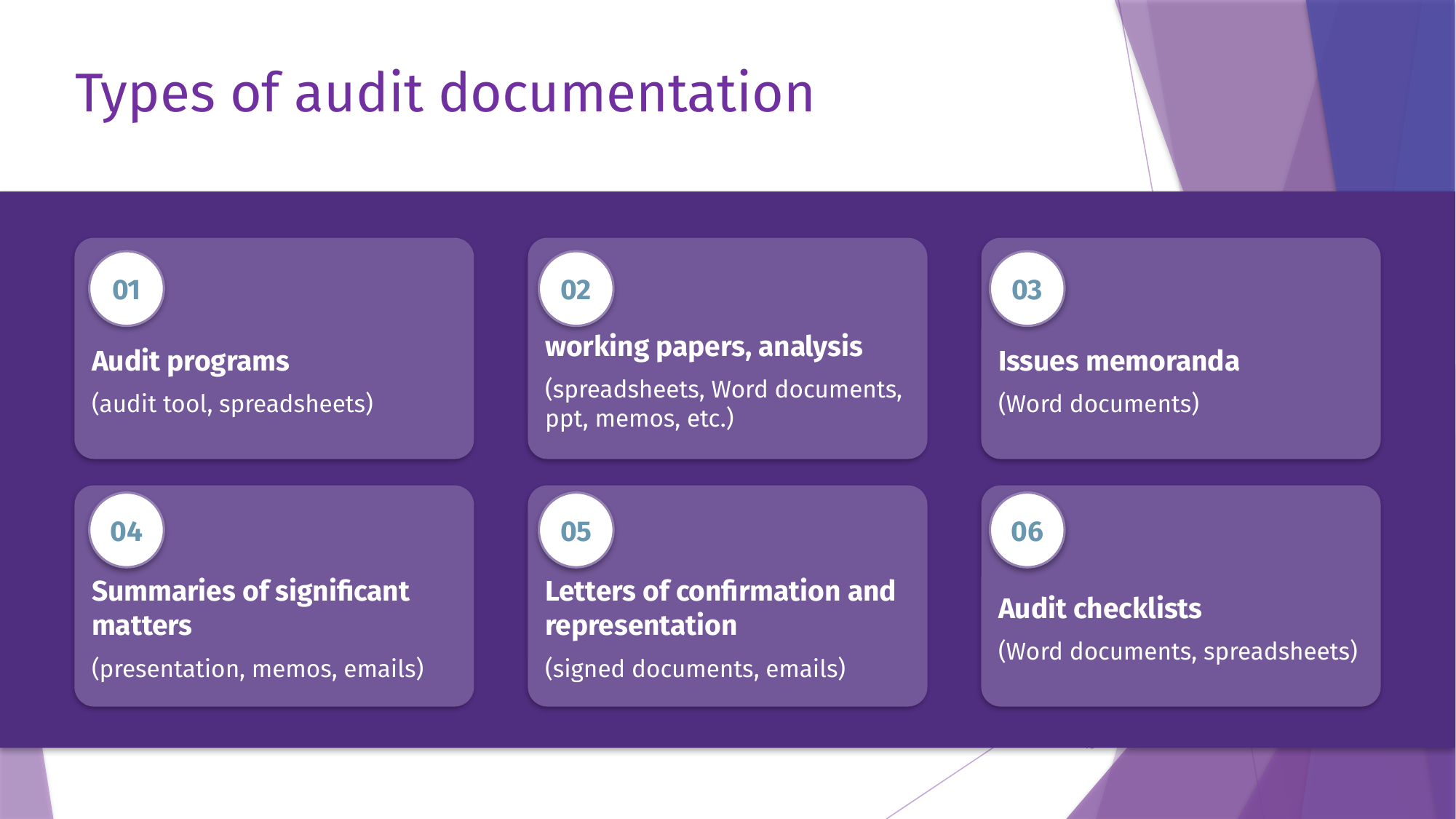

# Types of audit documentation

Audit programs
(audit tool, spreadsheets)
working papers, analysis
(spreadsheets, Word documents, ppt, memos, etc.)
Issues memoranda
(Word documents)
Summaries of significant matters
(presentation, memos, emails)
Letters of confirmation and representation
(signed documents, emails)
Audit checklists
(Word documents, spreadsheets)
01
02
03
04
05
06
45